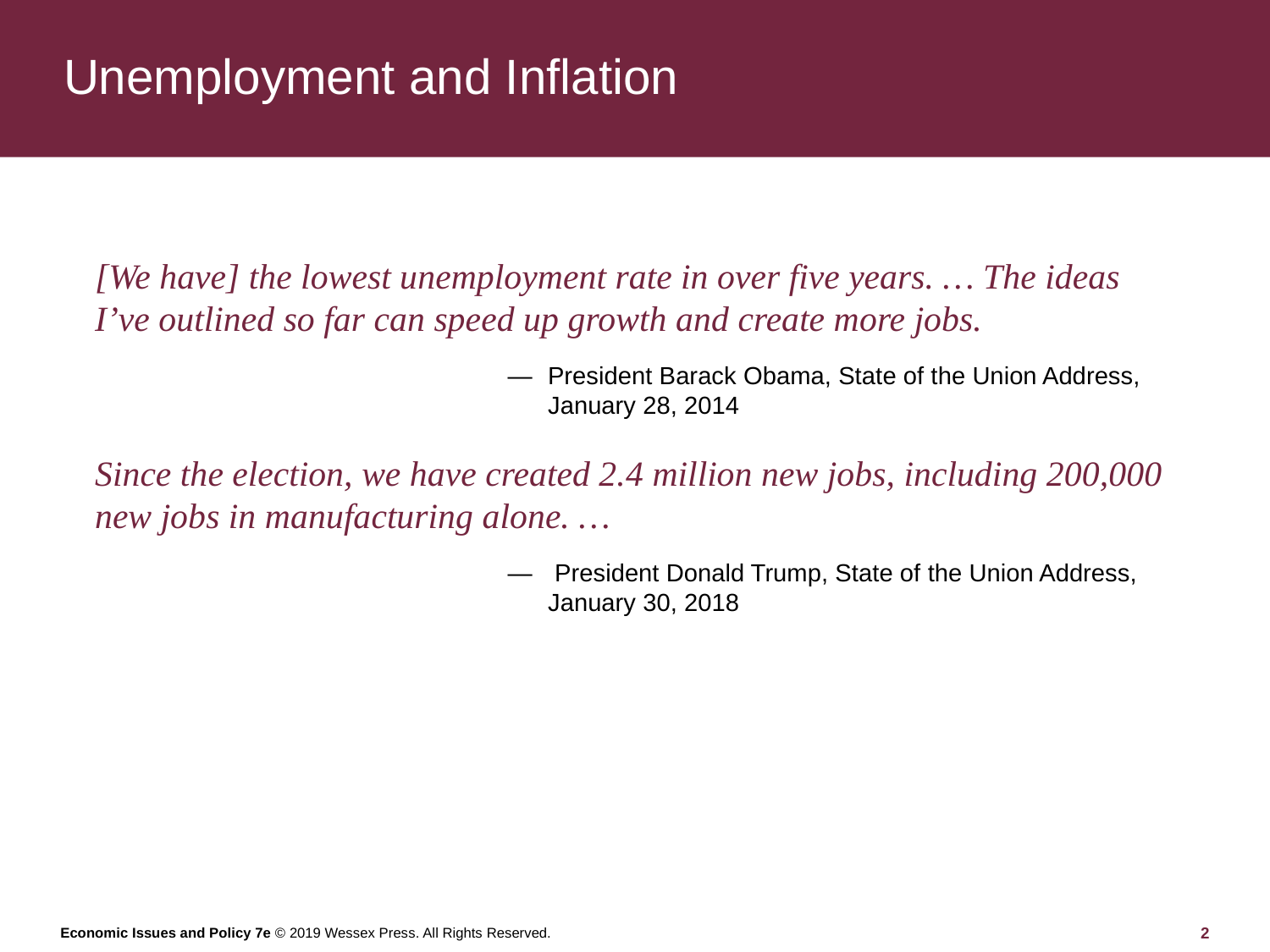

# Unemployment and Inflation
[We have] the lowest unemployment rate in over five years. … The ideas I’ve outlined so far can speed up growth and create more jobs.
—	President Barack Obama, State of the Union Address, January 28, 2014
Since the election, we have created 2.4 million new jobs, including 200,000 new jobs in manufacturing alone. …
—	 President Donald Trump, State of the Union Address, January 30, 2018